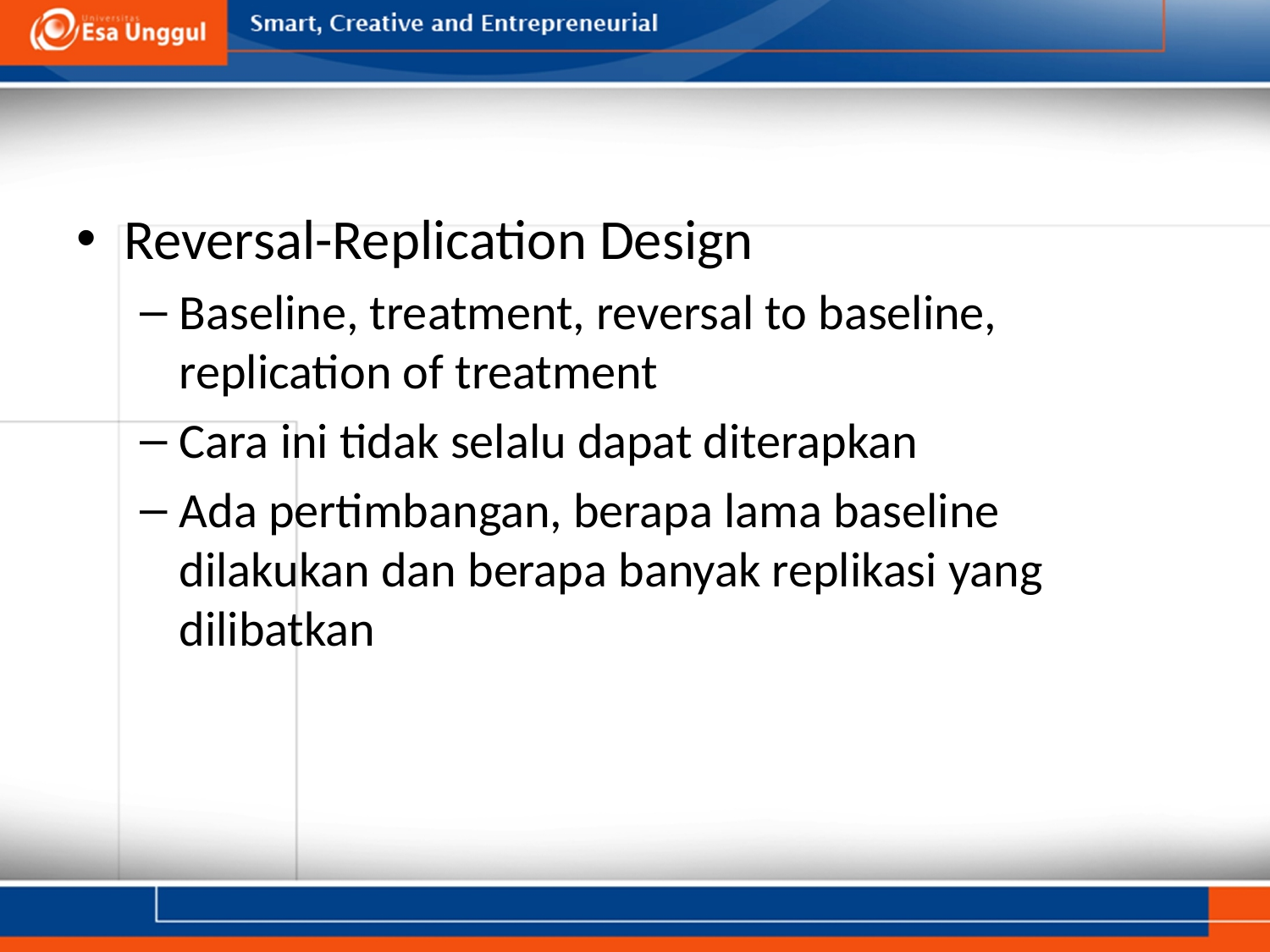

#
Reversal-Replication Design
Baseline, treatment, reversal to baseline, replication of treatment
Cara ini tidak selalu dapat diterapkan
Ada pertimbangan, berapa lama baseline dilakukan dan berapa banyak replikasi yang dilibatkan